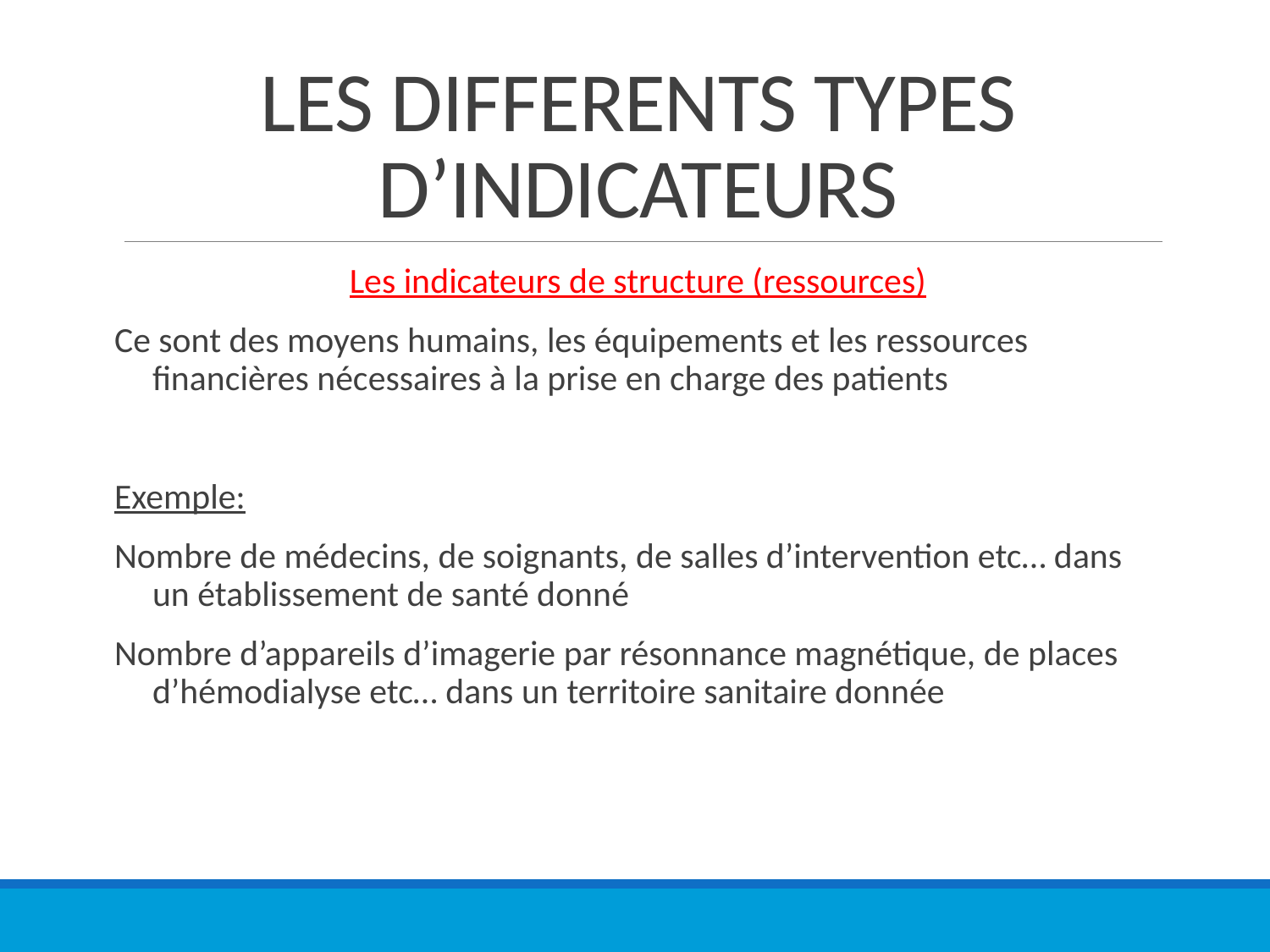

# LES DIFFERENTS TYPES D’INDICATEURS
Les indicateurs de structure (ressources)
Ce sont des moyens humains, les équipements et les ressources financières nécessaires à la prise en charge des patients

Exemple:
Nombre de médecins, de soignants, de salles d’intervention etc… dans un établissement de santé donné
Nombre d’appareils d’imagerie par résonnance magnétique, de places d’hémodialyse etc… dans un territoire sanitaire donnée